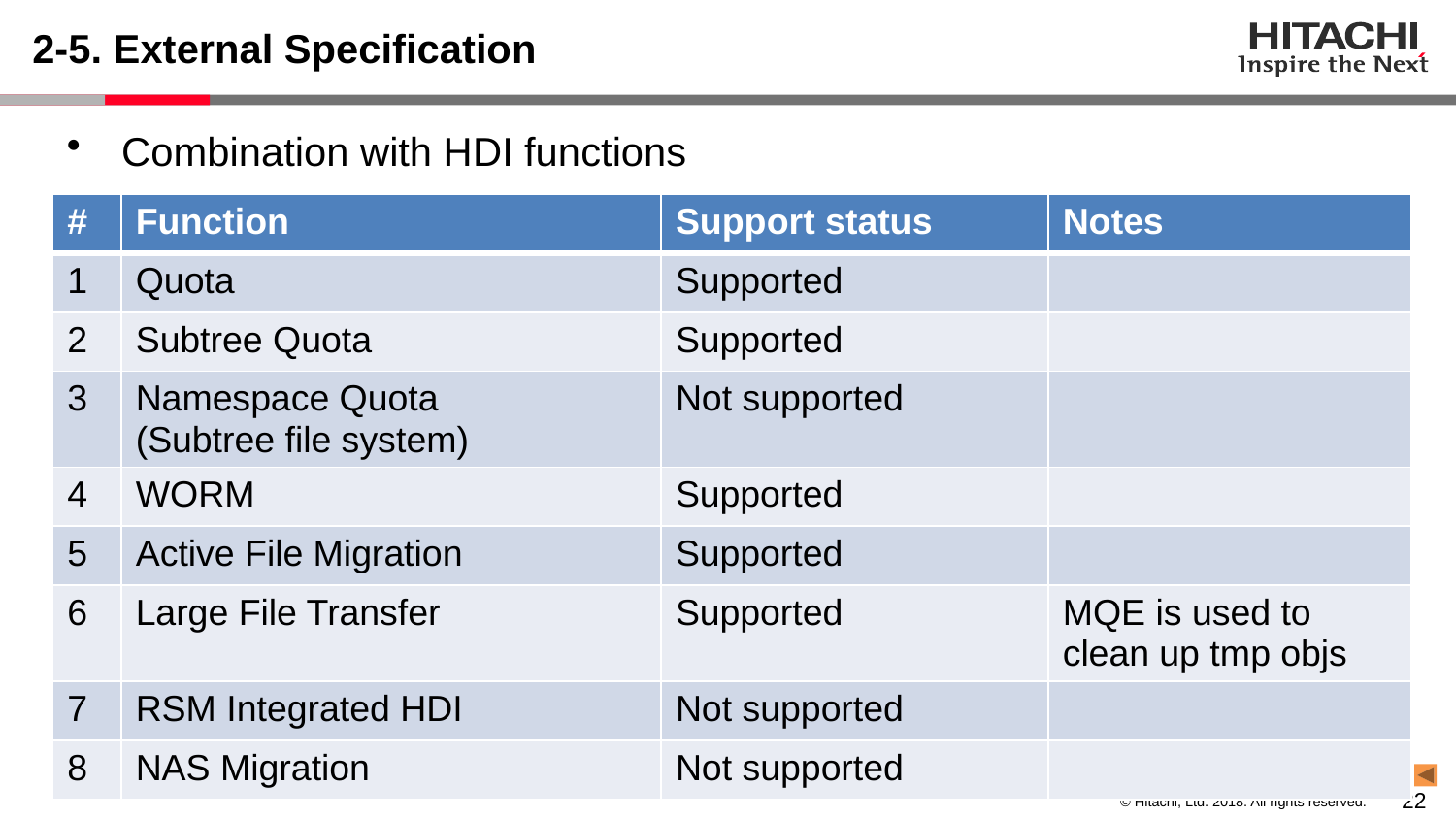

# 2-5. External Specification
Combination with HDI functions
| # | Function | Support status | Notes |
| --- | --- | --- | --- |
| 1 | Quota | Supported |  |
| 2 | Subtree Quota | Supported |  |
| 3 | Namespace Quota (Subtree file system) | Not supported |  |
| 4 | WORM | Supported |  |
| 5 | Active File Migration | Supported |  |
| 6 | Large File Transfer | Supported | MQE is used to clean up tmp objs |
| 7 | RSM Integrated HDI | Not supported |  |
| 8 | NAS Migration | Not supported |  |